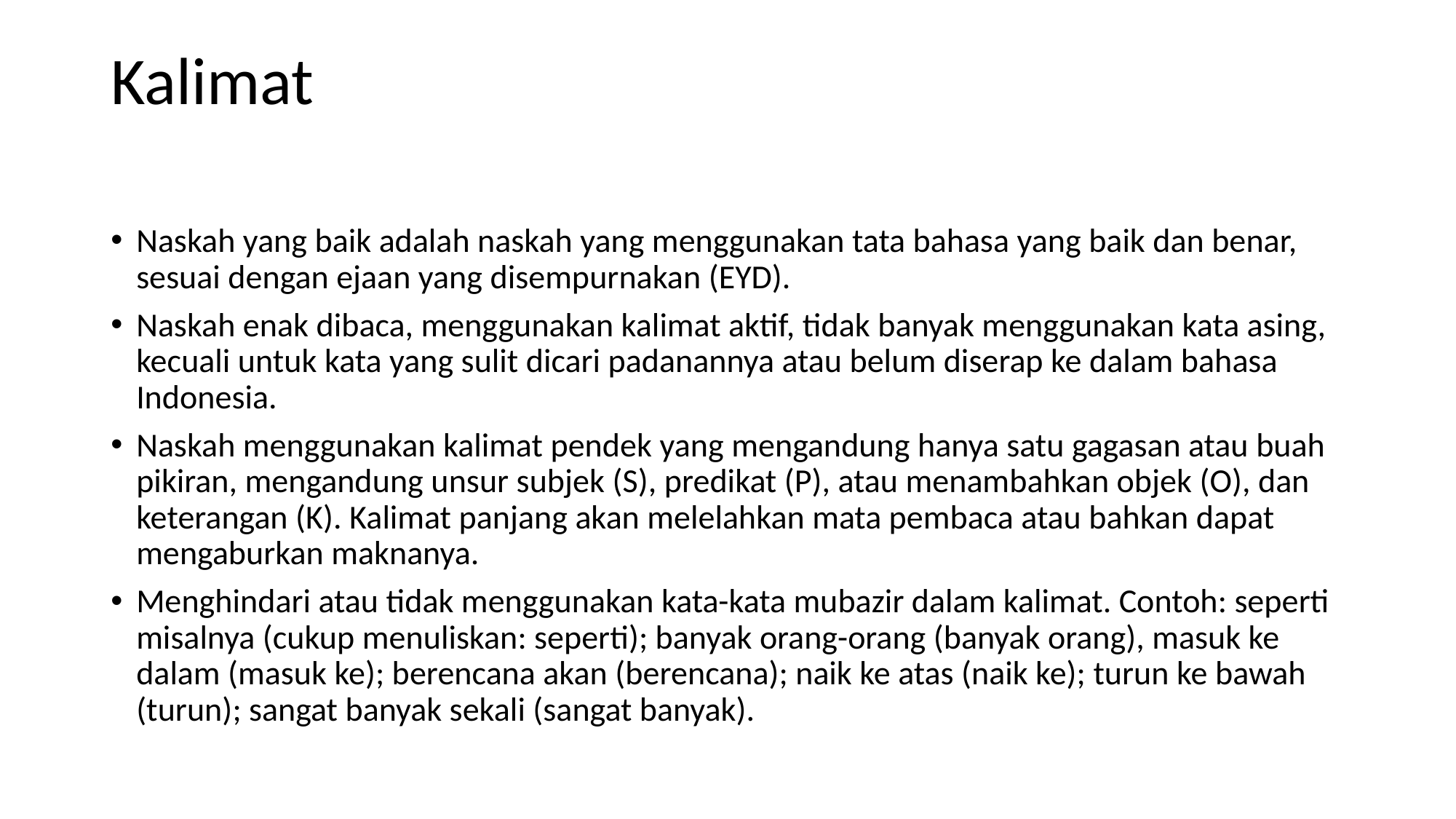

# Kalimat
Naskah yang baik adalah naskah yang menggunakan tata bahasa yang baik dan benar, sesuai dengan ejaan yang disempurnakan (EYD).
Naskah enak dibaca, menggunakan kalimat aktif, tidak banyak menggunakan kata asing, kecuali untuk kata yang sulit dicari padanannya atau belum diserap ke dalam bahasa Indonesia.
Naskah menggunakan kalimat pendek yang mengandung hanya satu gagasan atau buah pikiran, mengandung unsur subjek (S), predikat (P), atau menambahkan objek (O), dan keterangan (K). Kalimat panjang akan melelahkan mata pembaca atau bahkan dapat mengaburkan maknanya.
Menghindari atau tidak menggunakan kata-kata mubazir dalam kalimat. Contoh: seperti misalnya (cukup menuliskan: seperti); banyak orang-orang (banyak orang), masuk ke dalam (masuk ke); berencana akan (berencana); naik ke atas (naik ke); turun ke bawah (turun); sangat banyak sekali (sangat banyak).